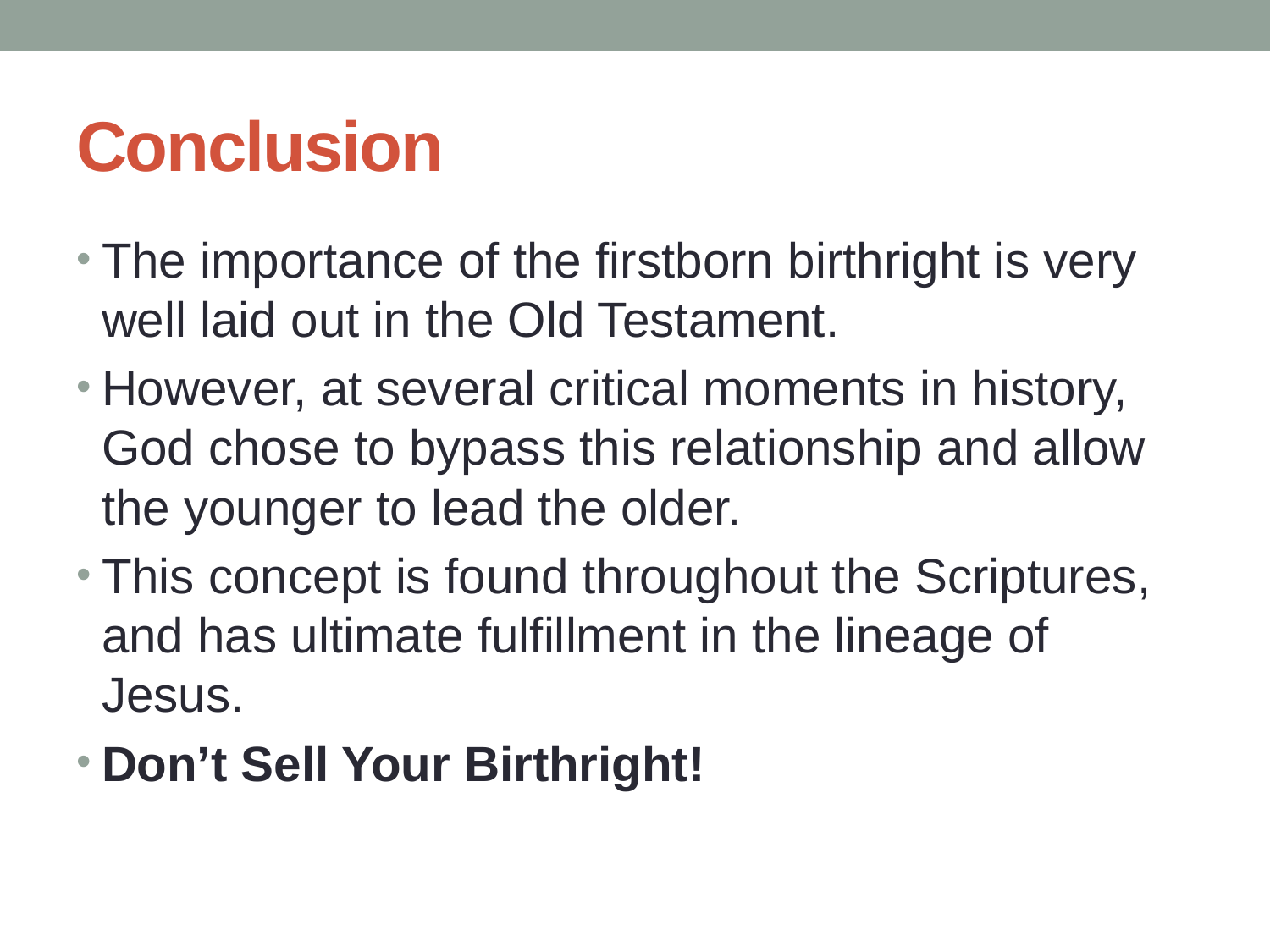

# Conclusion
The importance of the firstborn birthright is very well laid out in the Old Testament.
However, at several critical moments in history, God chose to bypass this relationship and allow the younger to lead the older.
This concept is found throughout the Scriptures, and has ultimate fulfillment in the lineage of Jesus.
Don’t Sell Your Birthright!